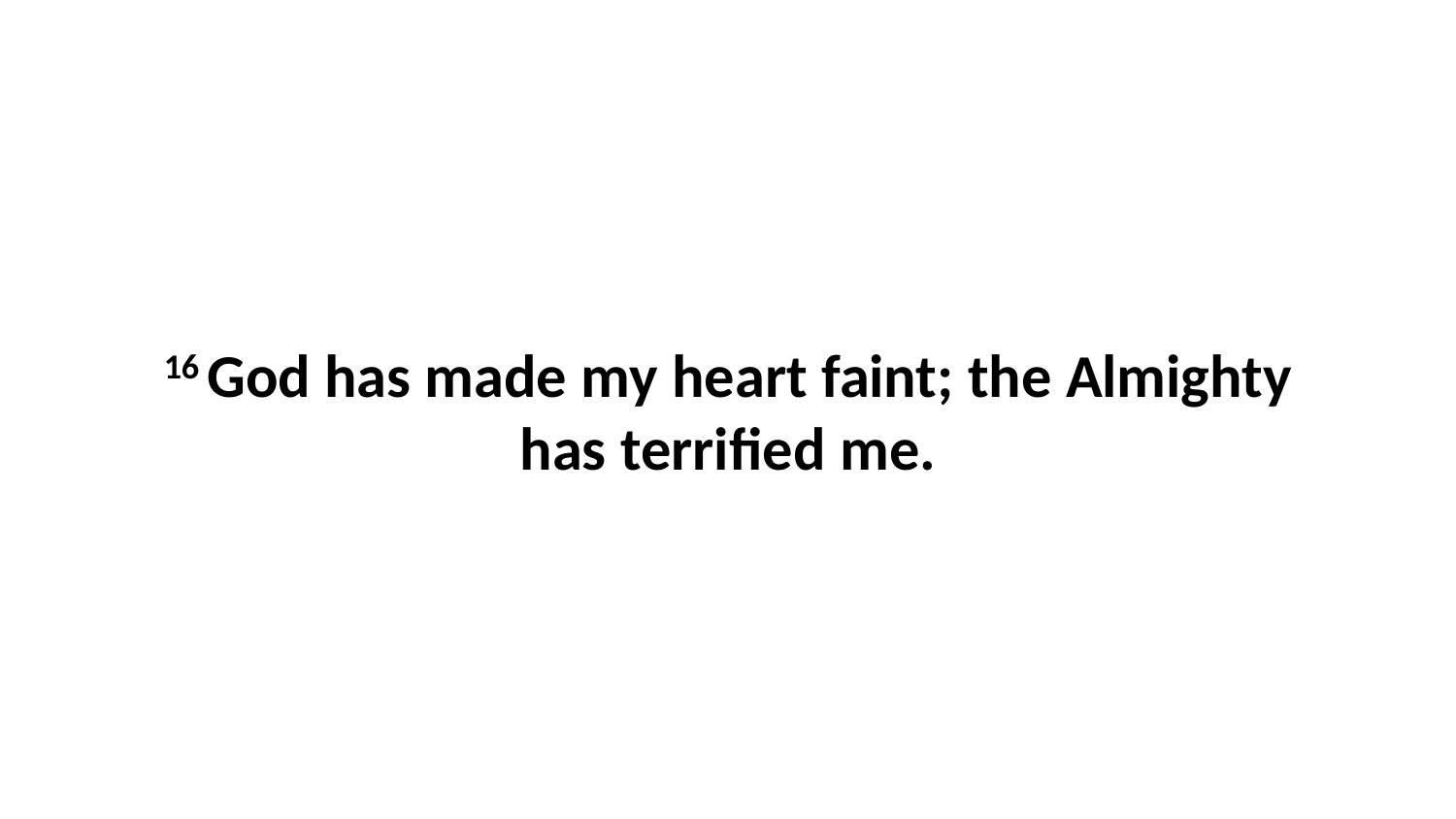

16 God has made my heart faint; the Almighty has terrified me.